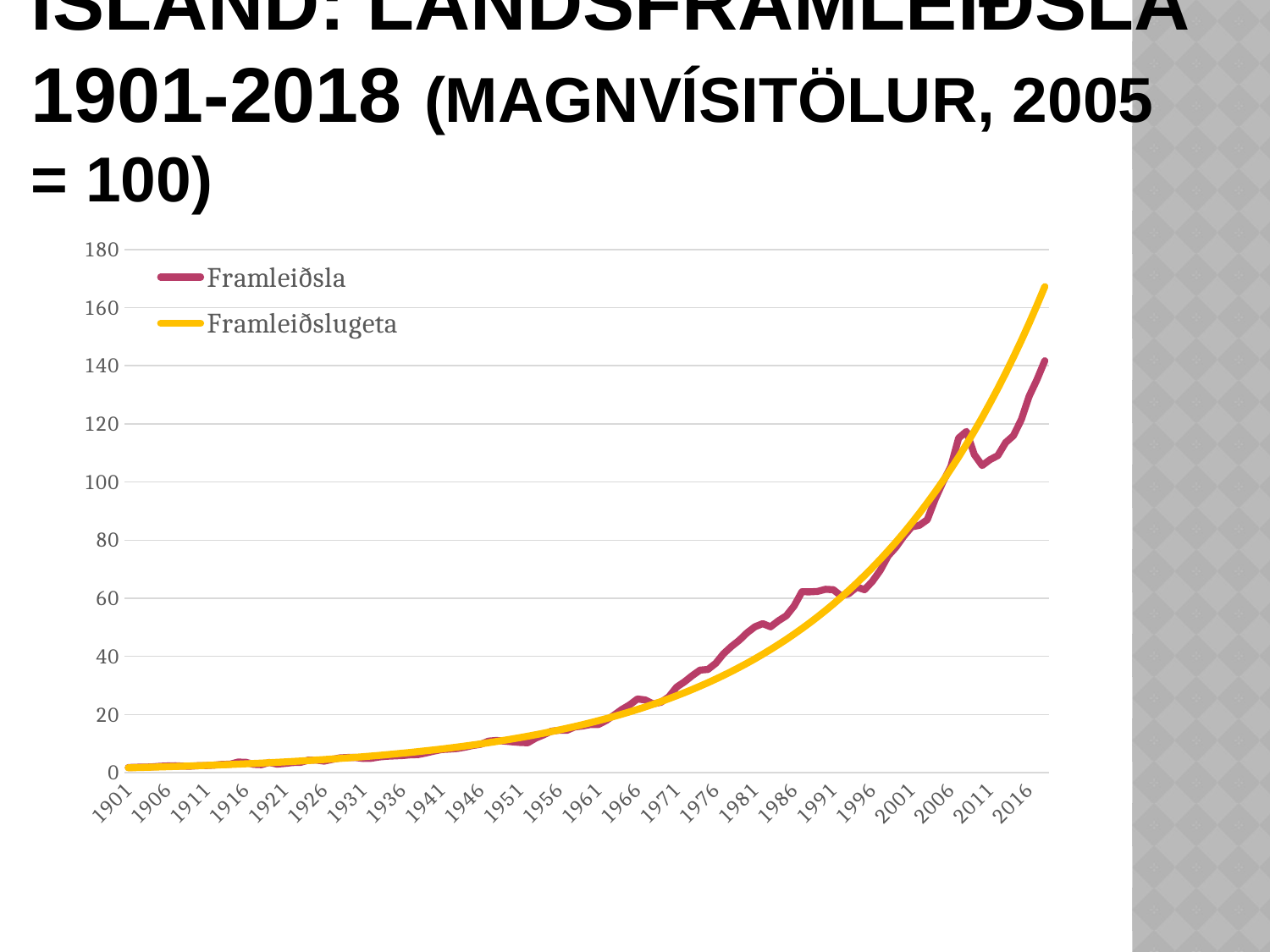

# Ísland: Landsframleiðsla 1901-2018 (magnvísitölur, 2005 = 100)

### Chart

| Category | Framleiðsla | Framleiðslugeta |
|---|---|---|
| 1901 | 1.7802999999999998 | 1.6999842732670576 |
| 1902 | 1.8739999999999997 | 1.7679806153733577 |
| 1903 | 1.9021099999999997 | 1.838696690016305 |
| 1904 | 1.9958099999999999 | 1.9122412816517302 |
| 1905 | 2.20195 | 1.9887275259197998 |
| 1906 | 2.3237599999999996 | 2.0682730836847427 |
| 1907 | 2.39872 | 2.1510003220357223 |
| 1908 | 2.2769099999999995 | 2.237036502527418 |
| 1909 | 2.2675399999999994 | 2.3265139769500536 |
| 1910 | 2.42683 | 2.4195703909295574 |
| 1911 | 2.47368 | 2.5163488956716864 |
| 1912 | 2.6142299999999996 | 2.6169983681753792 |
| 1913 | 2.87659 | 2.721673640254242 |
| 1914 | 2.93281 | 2.8305357367186805 |
| 1915 | 3.6449299999999996 | 2.9437521230845074 |
| 1916 | 3.6074499999999996 | 3.0614969631898354 |
| 1917 | 2.88596 | 3.1839513871159992 |
| 1918 | 2.7547799999999993 | 3.3113037698248236 |
| 1919 | 3.53249 | 3.443750020941124 |
| 1920 | 2.9421799999999996 | 3.58149388612552 |
| 1921 | 3.1858 | 3.7247472605020944 |
| 1922 | 3.504379999999999 | 3.873730514622362 |
| 1923 | 3.5699699999999996 | 4.028672833467215 |
| 1924 | 4.3476799999999995 | 4.189812569008616 |
| 1925 | 4.33831 | 4.357397606872571 |
| 1926 | 3.9916199999999993 | 4.5316857476685275 |
| 1927 | 4.544449999999999 | 4.7129451035709975 |
| 1928 | 5.087909999999999 | 4.90145451076371 |
| 1929 | 5.237829999999999 | 5.09750395838116 |
| 1930 | 5.237829999999999 | 5.301395034606342 |
| 1931 | 4.89114 | 5.513441390612311 |
| 1932 | 4.9661 | 5.733969223060216 |
| 1933 | 5.40649 | 5.963317775896475 |
| 1934 | 5.6594799999999985 | 6.201839862220852 |
| 1935 | 5.78129 | 6.449902407028766 |
| 1936 | 5.9031 | 6.707887011661447 |
| 1937 | 6.146719999999999 | 6.976190540833972 |
| 1938 | 6.231049999999998 | 7.255225733142933 |
| 1939 | 6.77451 | 7.545421835993315 |
| 1940 | 7.41167 | 7.84722526592184 |
| 1941 | 7.973869999999996 | 8.16110029533101 |
| 1942 | 8.11442 | 8.487529766692349 |
| 1943 | 8.320559999999997 | 8.827015835315972 |
| 1944 | 8.78906 | 9.18008074182959 |
| 1945 | 9.37 | 9.547267615555947 |
| 1946 | 9.79 | 9.929141310022626 |
| 1947 | 10.869999999999997 | 10.326289271892056 |
| 1948 | 11.09 | 10.739322444646524 |
| 1949 | 10.869999999999997 | 11.168876208418943 |
| 1950 | 10.630000000000003 | 11.615611357415977 |
| 1951 | 10.4 | 12.080215116434756 |
| 1952 | 10.299999999999999 | 12.563402198040047 |
| 1953 | 11.879999999999999 | 13.065915902025809 |
| 1954 | 13.0 | 13.588529258853258 |
| 1955 | 14.270000000000001 | 14.132046218825339 |
| 1956 | 14.600000000000001 | 14.697302888824156 |
| 1957 | 14.59 | 15.285168818517617 |
| 1958 | 15.74 | 15.896548338011092 |
| 1959 | 16.060000000000002 | 16.532381949002705 |
| 1960 | 16.57 | 17.19364777158353 |
| 1961 | 16.56 | 17.881363048904902 |
| 1962 | 17.930000000000003 | 18.596585712032027 |
| 1963 | 19.78 | 19.340416007387834 |
| 1964 | 21.74 | 20.113998189291603 |
| 1965 | 23.32 | 20.918522280197546 |
| 1966 | 25.36 | 21.755225901336946 |
| 1967 | 25.04 | 22.625396176585582 |
| 1968 | 23.669999999999998 | 23.53037171248103 |
| 1969 | 24.229999999999997 | 24.471544657437054 |
| 1970 | 26.039999999999996 | 25.450362843324648 |
| 1971 | 29.440000000000005 | 26.468332012709027 |
| 1972 | 31.250000000000007 | 27.527018135175627 |
| 1973 | 33.38 | 28.628049816303243 |
| 1974 | 35.29 | 29.77312080299174 |
| 1975 | 35.52000000000001 | 30.963992589000554 |
| 1976 | 37.63000000000001 | 32.202497124699796 |
| 1977 | 40.95 | 33.490539635210865 |
| 1978 | 43.42 | 34.83010155126553 |
| 1979 | 45.53000000000001 | 36.22324355729453 |
| 1980 | 48.14000000000001 | 37.67210876143386 |
| 1981 | 50.199999999999996 | 39.17892599232821 |
| 1982 | 51.28000000000001 | 40.7460132277954 |
| 1983 | 50.17 | 42.375781160636606 |
| 1984 | 52.25000000000001 | 44.07073690706998 |
| 1985 | 53.96999999999999 | 45.833487863494874 |
| 1986 | 57.35 | 47.666745717523014 |
| 1987 | 62.24999999999997 | 49.573330619437314 |
| 1988 | 62.19999999999998 | 51.55617552050803 |
| 1989 | 62.35999999999999 | 53.61833068483067 |
| 1990 | 63.09000000000001 | 55.762968381629165 |
| 1991 | 62.94 | 57.99338776524685 |
| 1992 | 60.82 | 60.31301995032035 |
| 1993 | 61.61999999999997 | 62.72543328995943 |
| 1994 | 63.84000000000001 | 65.23433886504058 |
| 1995 | 62.94999999999998 | 67.84359619306244 |
| 1996 | 65.83000000000003 | 70.55721916535006 |
| 1997 | 69.62 | 73.37938222172716 |
| 1998 | 74.55999999999997 | 76.31442677217383 |
| 1999 | 77.57000000000002 | 79.3668678753344 |
| 2000 | 81.36999999999998 | 82.54140118415344 |
| 2001 | 84.54000000000003 | 85.84291016933061 |
| 2002 | 85.12 | 89.27647363168933 |
| 2003 | 87.04999999999997 | 92.84737351503831 |
| 2004 | 94.05000000000003 | 96.56110303152792 |
| 2005 | 100.00000000000004 | 100.42337511200593 |
| 2006 | 105.25000000000004 | 104.44013119437975 |
| 2007 | 115.10999999999996 | 108.61755036348303 |
| 2008 | 117.40000000000002 | 112.96205885653511 |
| 2009 | 109.43999999999996 | 117.48033994879457 |
| 2010 | 105.67999999999998 | 122.17934423462118 |
| 2011 | 107.67000000000003 | 127.06630031977059 |
| 2012 | 109.06999999999996 | 132.1487259413444 |
| 2013 | 113.56999999999996 | 137.4344395325358 |
| 2014 | 115.93999999999998 | 142.9315722499359 |
| 2015 | 121.44999999999999 | 148.6485804819101 |
| 2016 | 129.48999999999998 | 154.59425885729823 |
| 2017 | 135.20000000000002 | 160.77775377441824 |
| 2018 | 141.72 | 167.2085774712269 |